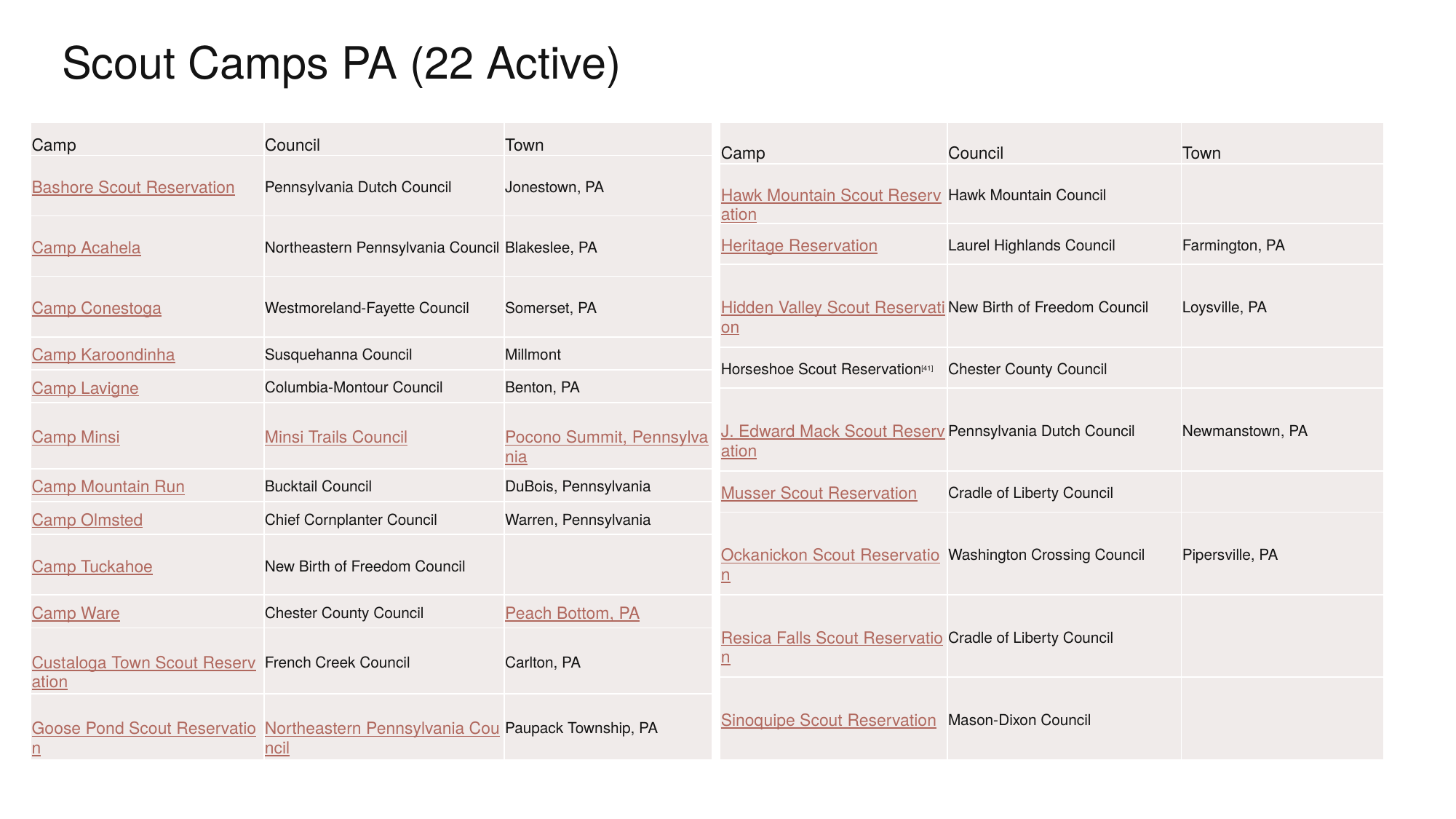

# Scout Camps PA (22 Active)
| Camp | Council | Town |
| --- | --- | --- |
| Bashore Scout Reservation | Pennsylvania Dutch Council | Jonestown, PA |
| Camp Acahela | Northeastern Pennsylvania Council | Blakeslee, PA |
| Camp Conestoga | Westmoreland-Fayette Council | Somerset, PA |
| Camp Karoondinha | Susquehanna Council | Millmont |
| Camp Lavigne | Columbia-Montour Council | Benton, PA |
| Camp Minsi | Minsi Trails Council | Pocono Summit, Pennsylvania |
| Camp Mountain Run | Bucktail Council | DuBois, Pennsylvania |
| Camp Olmsted | Chief Cornplanter Council | Warren, Pennsylvania |
| Camp Tuckahoe | New Birth of Freedom Council |  |
| Camp Ware | Chester County Council | Peach Bottom, PA |
| Custaloga Town Scout Reservation | French Creek Council | Carlton, PA |
| Goose Pond Scout Reservation | Northeastern Pennsylvania Council | Paupack Township, PA |
| Camp | Council | Town |
| --- | --- | --- |
| Hawk Mountain Scout Reservation | Hawk Mountain Council |  |
| Heritage Reservation | Laurel Highlands Council | Farmington, PA |
| Hidden Valley Scout Reservation | New Birth of Freedom Council | Loysville, PA |
| Horseshoe Scout Reservation[41] | Chester County Council |  |
| J. Edward Mack Scout Reservation | Pennsylvania Dutch Council | Newmanstown, PA |
| Musser Scout Reservation | Cradle of Liberty Council |  |
| Ockanickon Scout Reservation | Washington Crossing Council | Pipersville, PA |
| Resica Falls Scout Reservation | Cradle of Liberty Council |  |
| Sinoquipe Scout Reservation | Mason-Dixon Council |  |